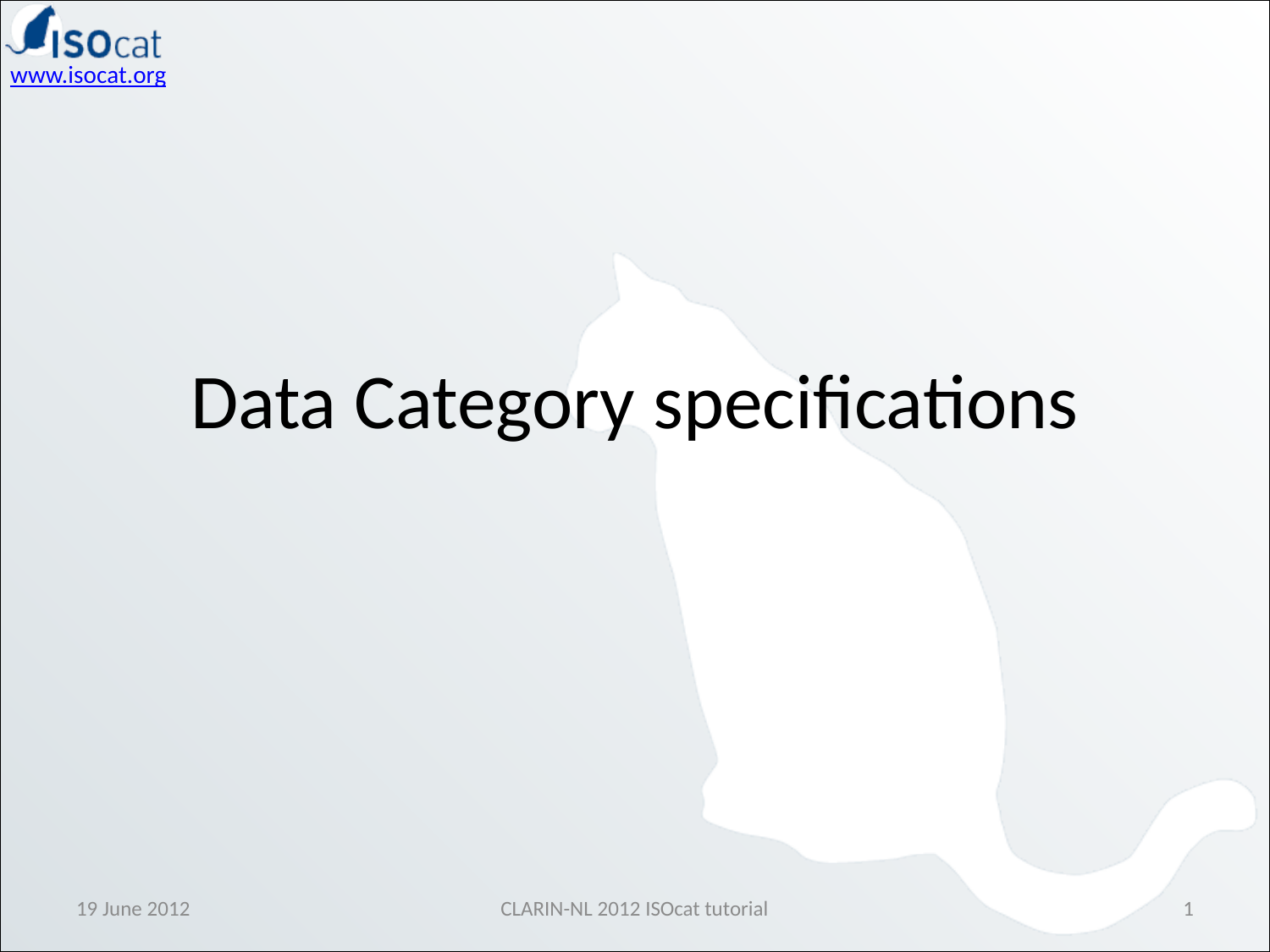

# Data Category specifications
19 June 2012
CLARIN-NL 2012 ISOcat tutorial
1